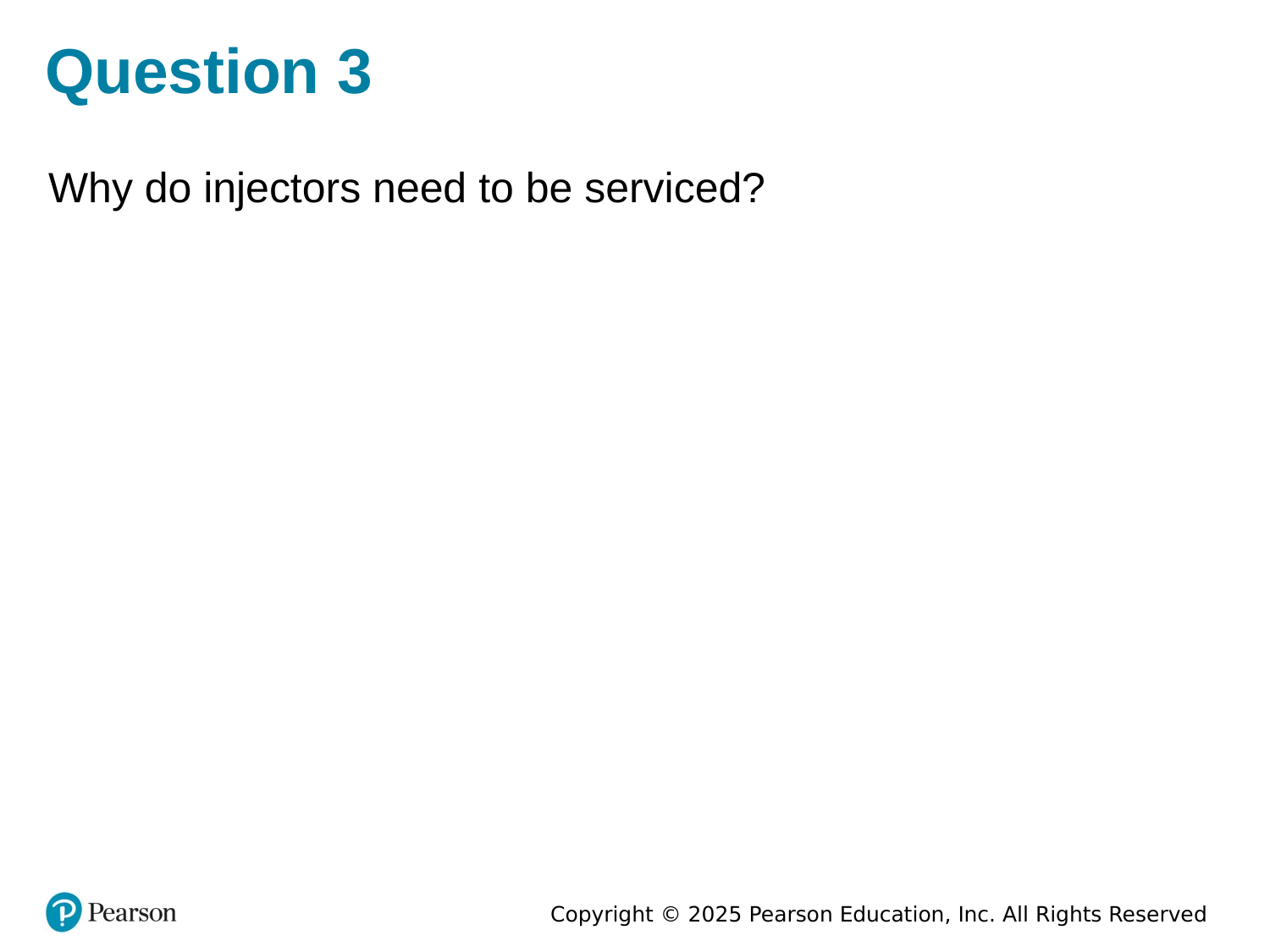

# Question 3
Why do injectors need to be serviced?